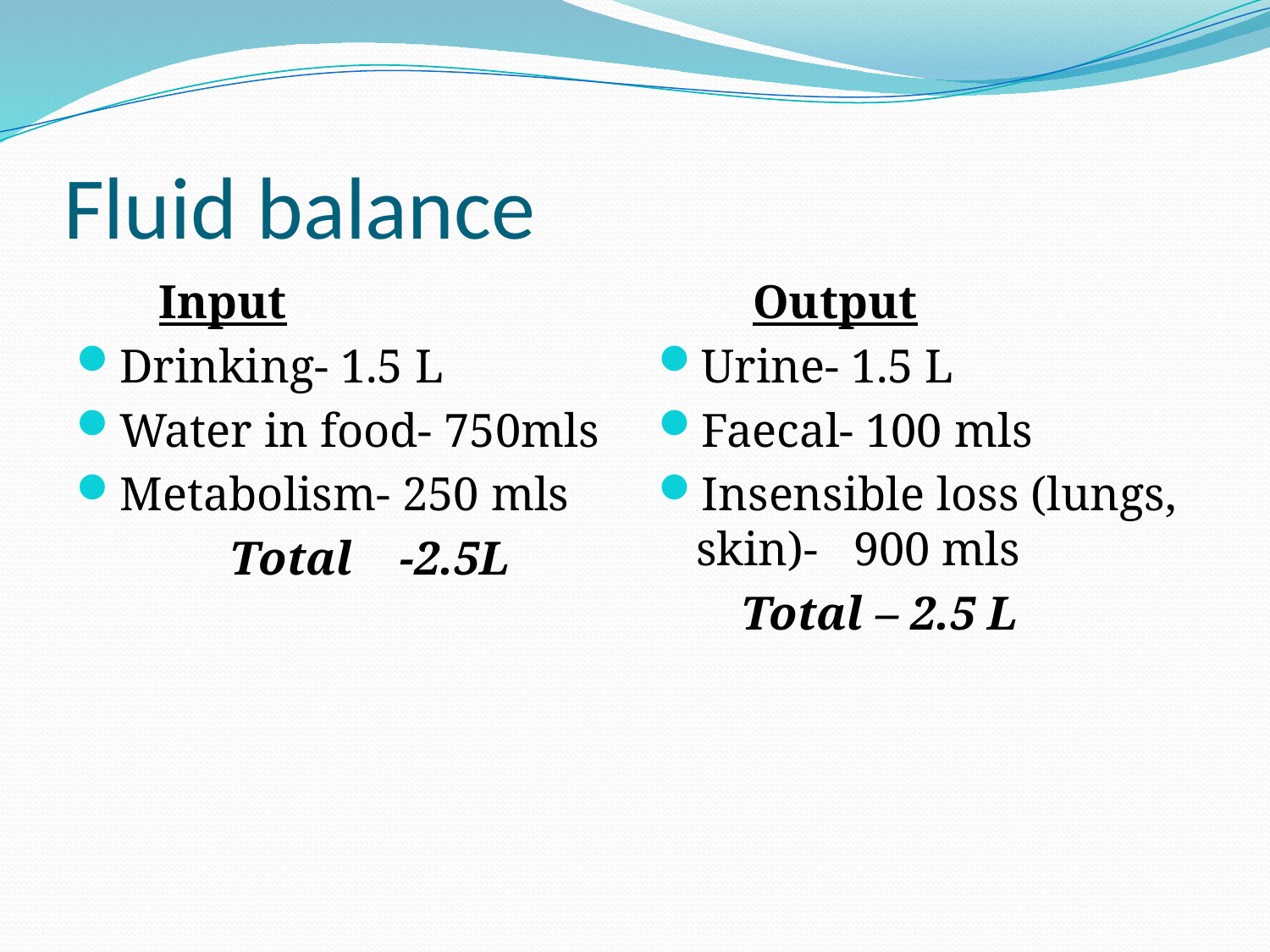

# Fluid balance
       Input
Drinking- 1.5 L
Water in food- 750mls
Metabolism- 250 mls
             Total    -2.5L
        Output
Urine- 1.5 L
Faecal- 100 mls
Insensible loss (lungs, skin)-   900 mls
       Total – 2.5 L